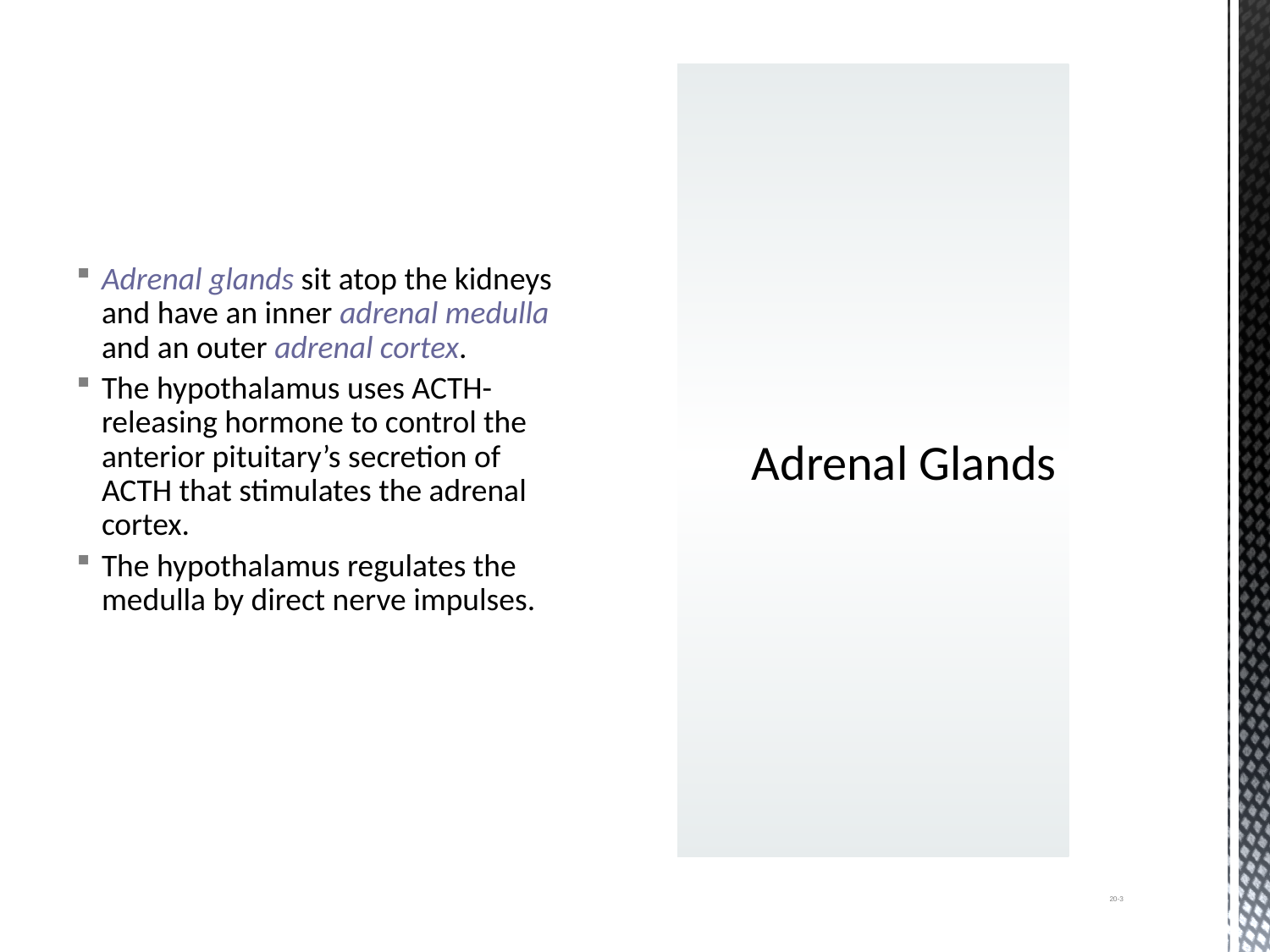

Adrenal glands sit atop the kidneys and have an inner adrenal medulla and an outer adrenal cortex.
The hypothalamus uses ACTH-releasing hormone to control the anterior pituitary’s secretion of ACTH that stimulates the adrenal cortex.
The hypothalamus regulates the medulla by direct nerve impulses.

# Adrenal Glands
20-3